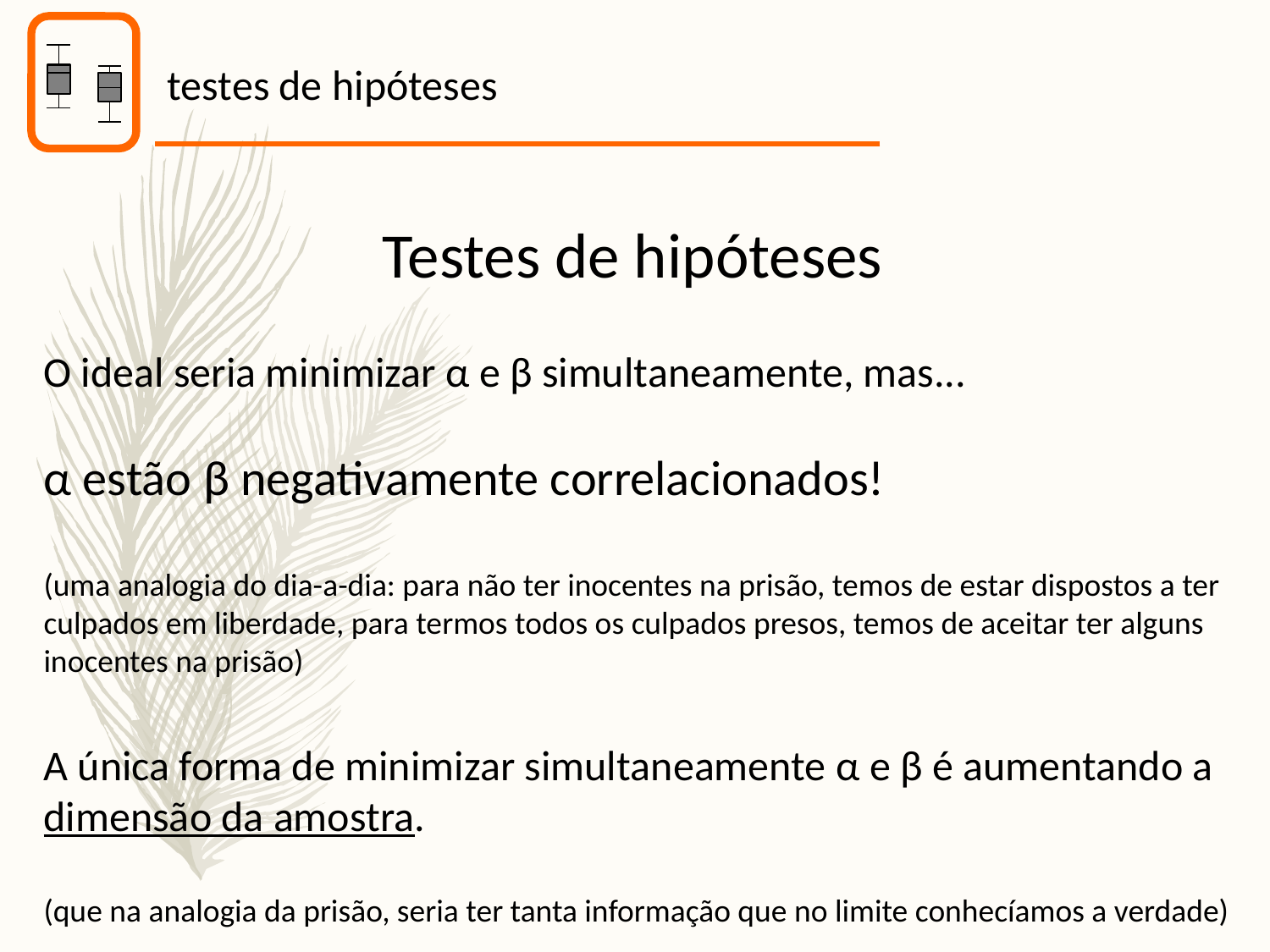

testes de hipóteses
Testes de hipóteses
O ideal seria minimizar α e β simultaneamente, mas...

α estão β negativamente correlacionados!

(uma analogia do dia-a-dia: para não ter inocentes na prisão, temos de estar dispostos a ter culpados em liberdade, para termos todos os culpados presos, temos de aceitar ter alguns inocentes na prisão)

A única forma de minimizar simultaneamente α e β é aumentando a dimensão da amostra.

(que na analogia da prisão, seria ter tanta informação que no limite conhecíamos a verdade)